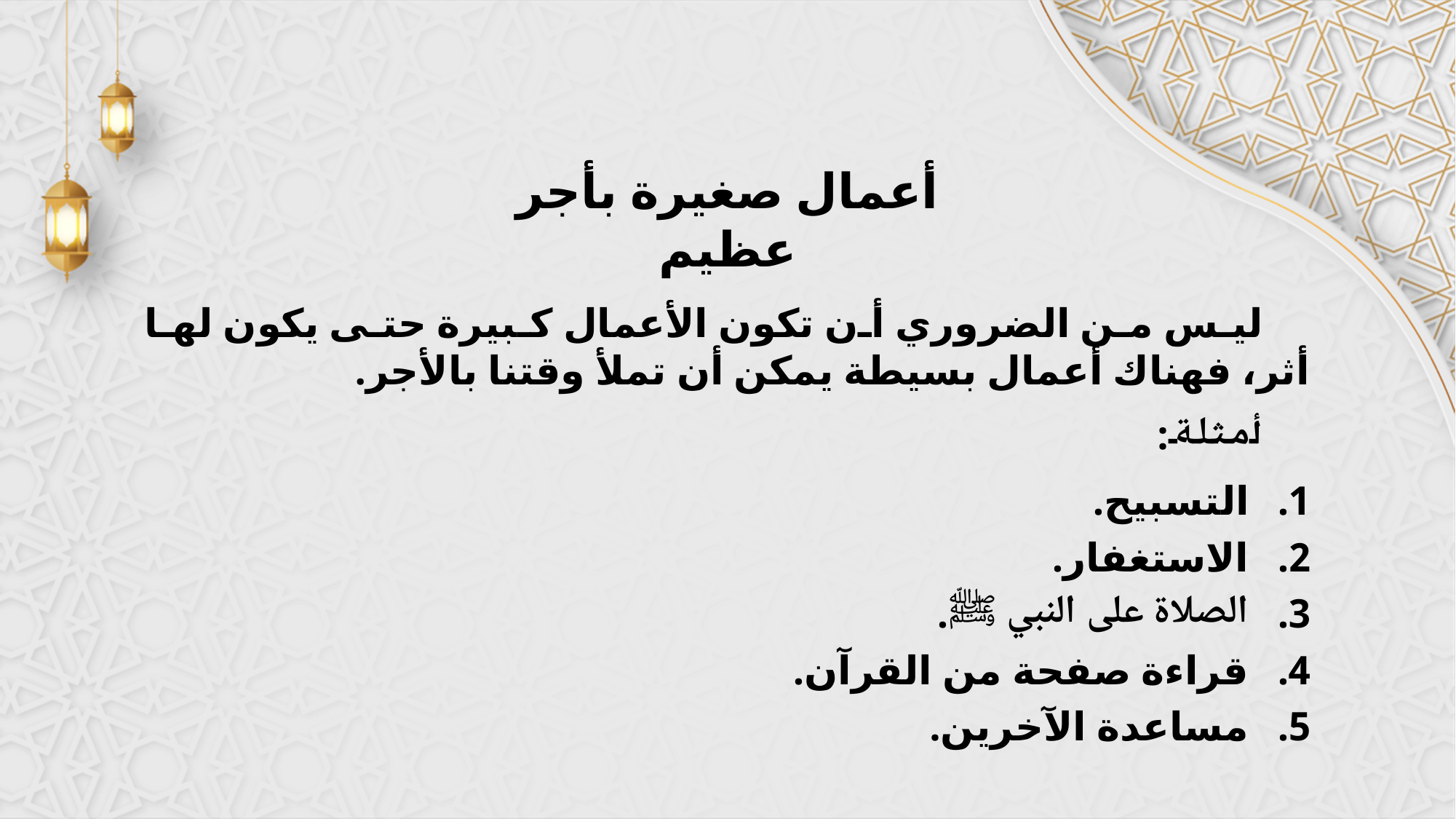

أعمال صغيرة بأجر عظيم
ليس من الضروري أن تكون الأعمال كبيرة حتى يكون لها أثر، فهناك أعمال بسيطة يمكن أن تملأ وقتنا بالأجر.
أمثلة:
التسبيح.
الاستغفار.
الصلاة على النبي ﷺ.
قراءة صفحة من القرآن.
مساعدة الآخرين.